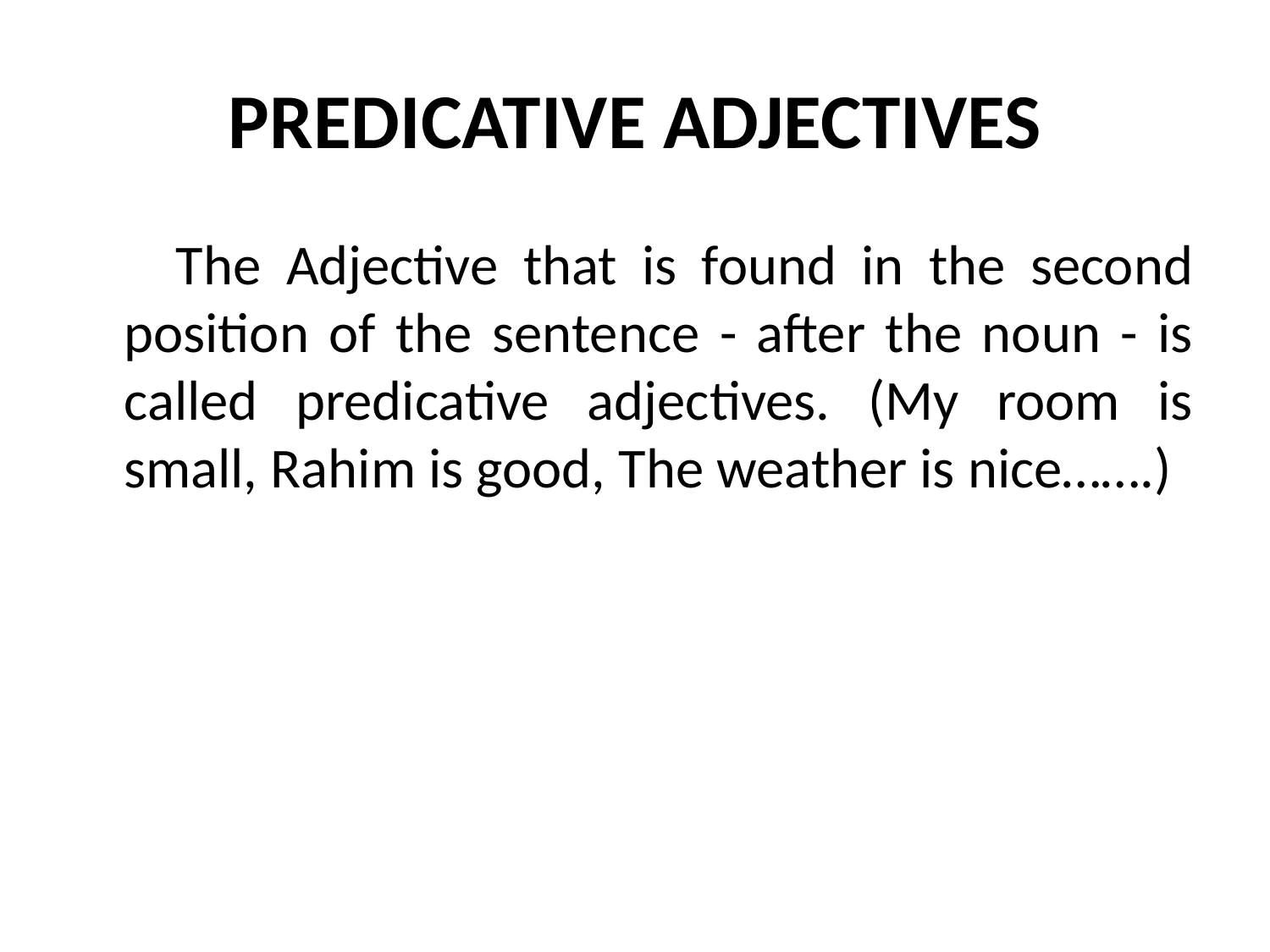

# PREDICATIVE ADJECTIVES
    The Adjective that is found in the second position of the sentence - after the noun - is called predicative adjectives. (My room is small, Rahim is good, The weather is nice…….)